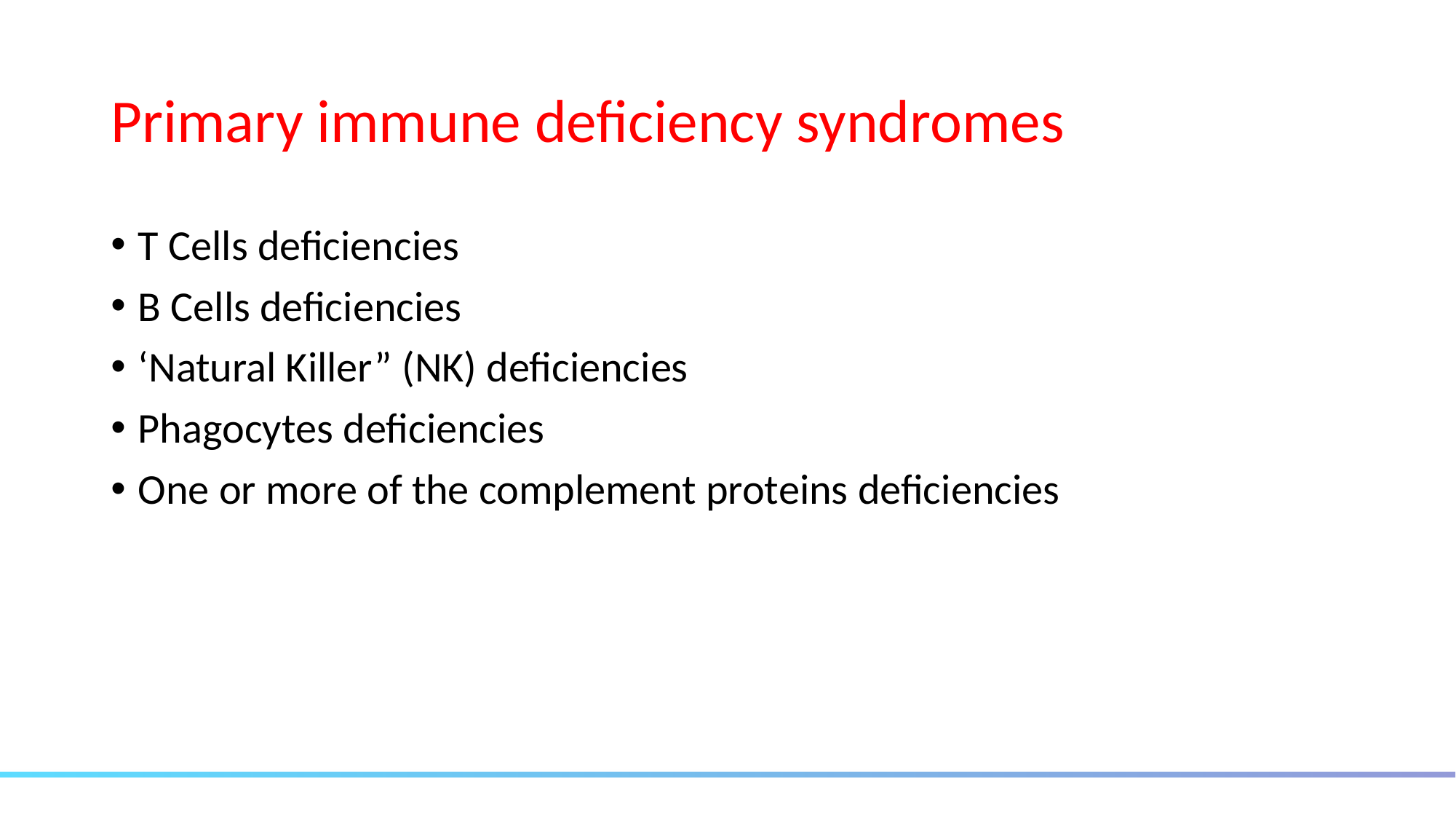

# Primary immune deficiency syndromes
T Cells deficiencies
B Cells deficiencies
‘Natural Killer” (NK) deficiencies
Phagocytes deficiencies
One or more of the complement proteins deficiencies